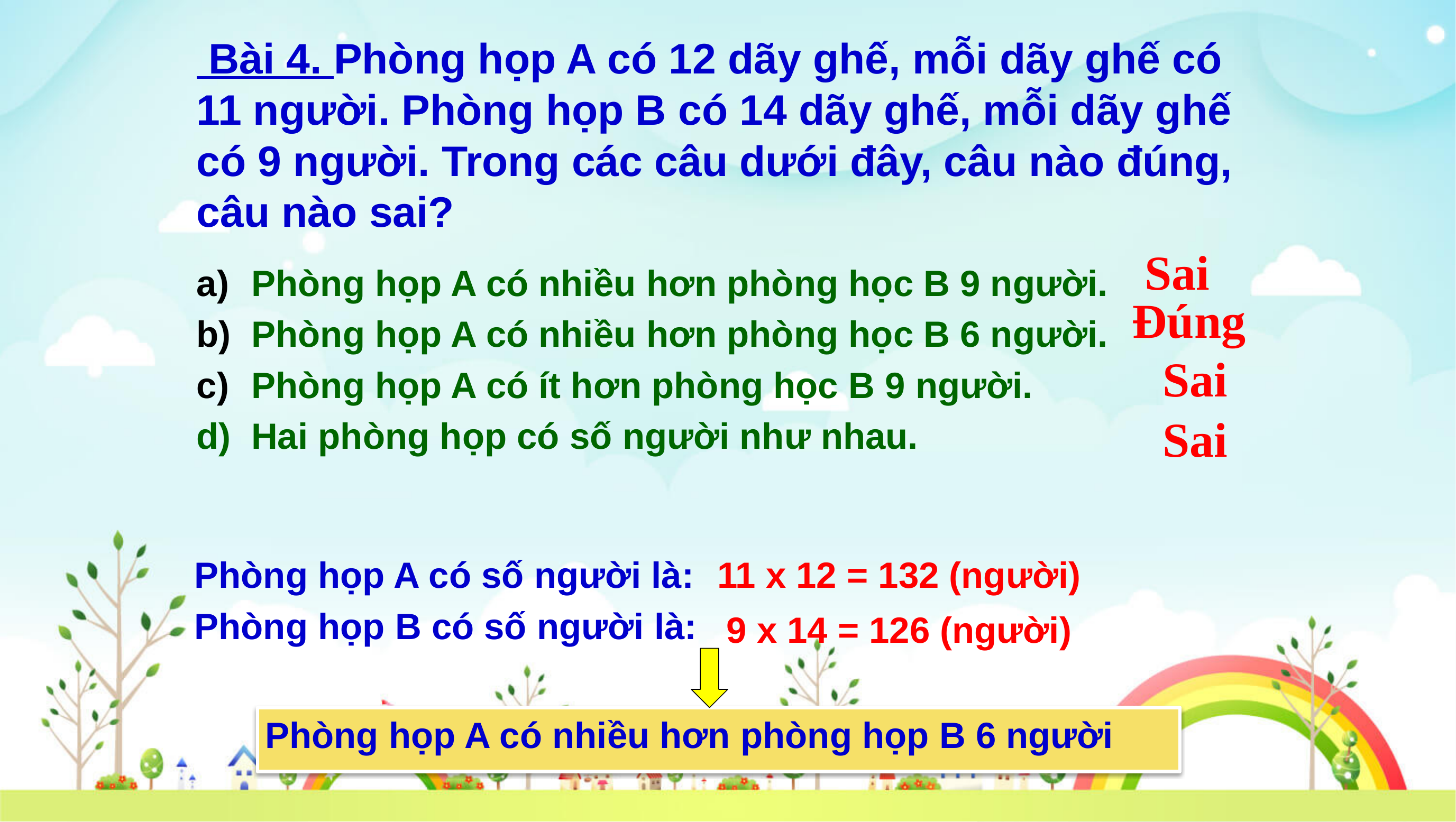

Bài 4. Phòng họp A có 12 dãy ghế, mỗi dãy ghế có 11 người. Phòng họp B có 14 dãy ghế, mỗi dãy ghế có 9 người. Trong các câu dưới đây, câu nào đúng, câu nào sai?

Sai
Phòng họp A có nhiều hơn phòng học B 9 người.
Phòng họp A có nhiều hơn phòng học B 6 người.
Phòng họp A có ít hơn phòng học B 9 người.
d)  Hai phòng họp có số người như nhau.

Đúng
Sai
Sai
Phòng họp A có số người là:
Phòng họp B có số người là:

11 x 12 = 132 (người)

9 x 14 = 126 (người)

Phòng họp A có nhiều hơn phòng họp B 6 người